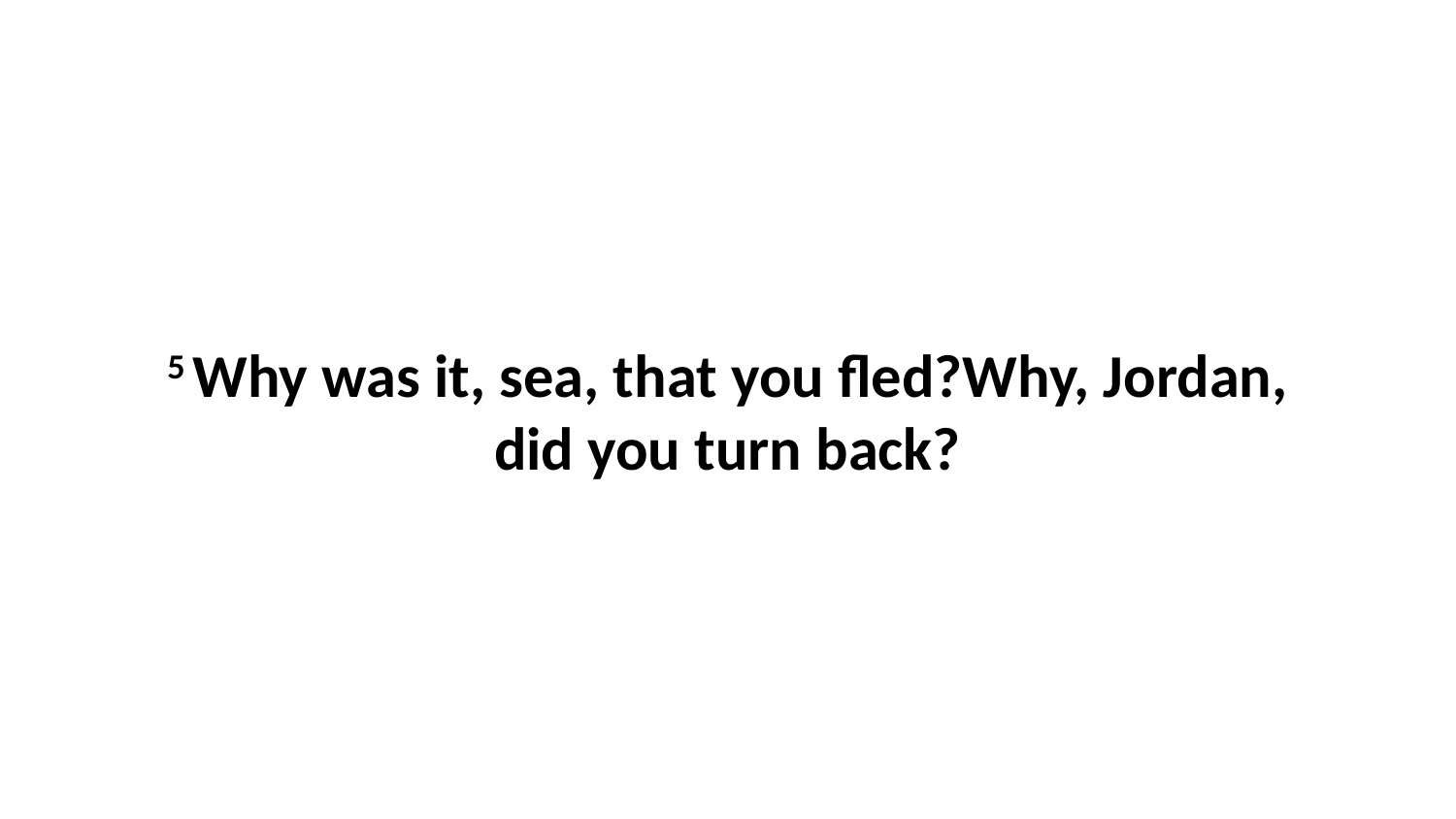

5 Why was it, sea, that you fled?Why, Jordan, did you turn back?